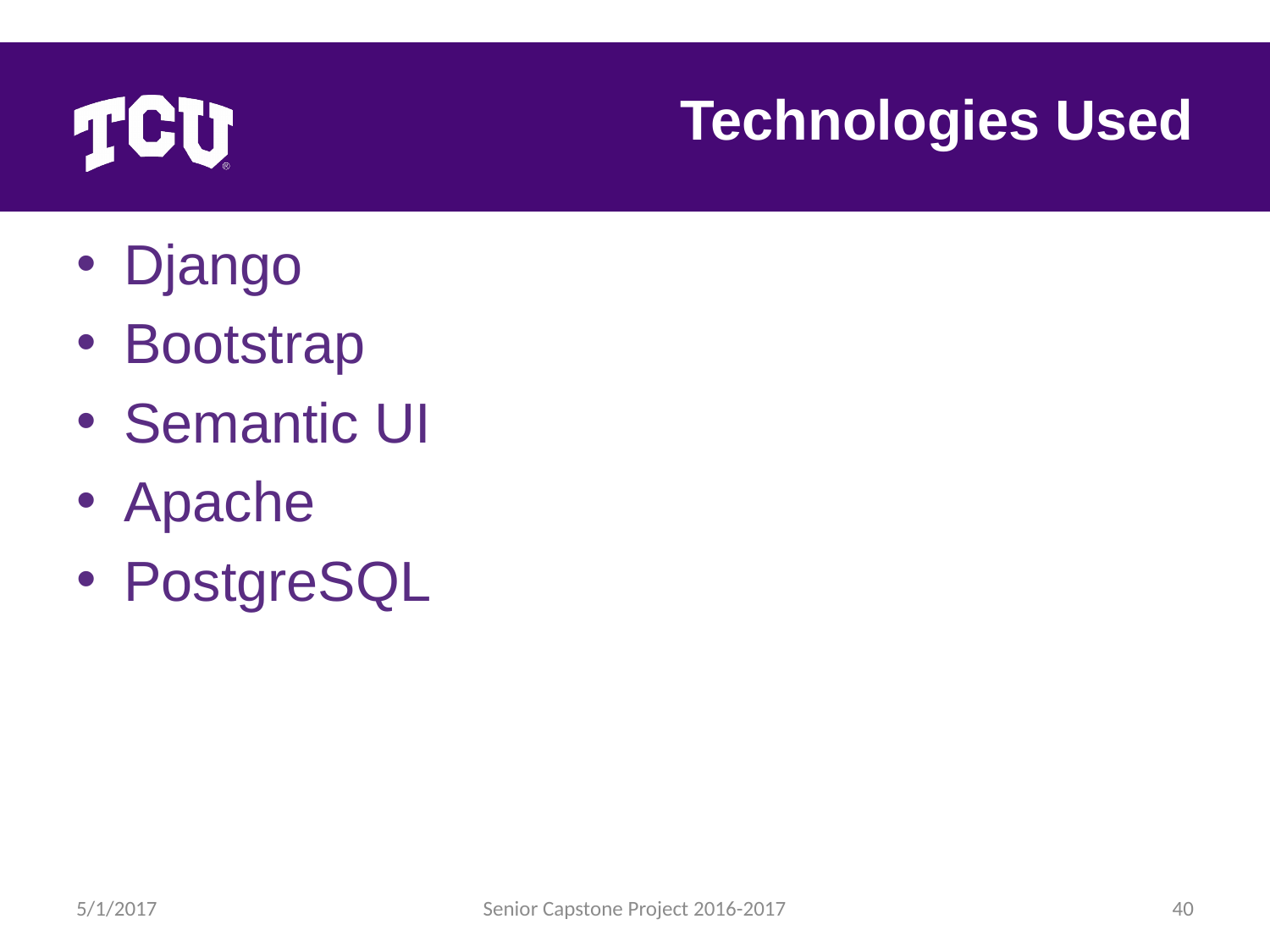

# Technologies Used
Django
Bootstrap
Semantic UI
Apache
PostgreSQL

5/1/2017
Senior Capstone Project 2016-2017
40